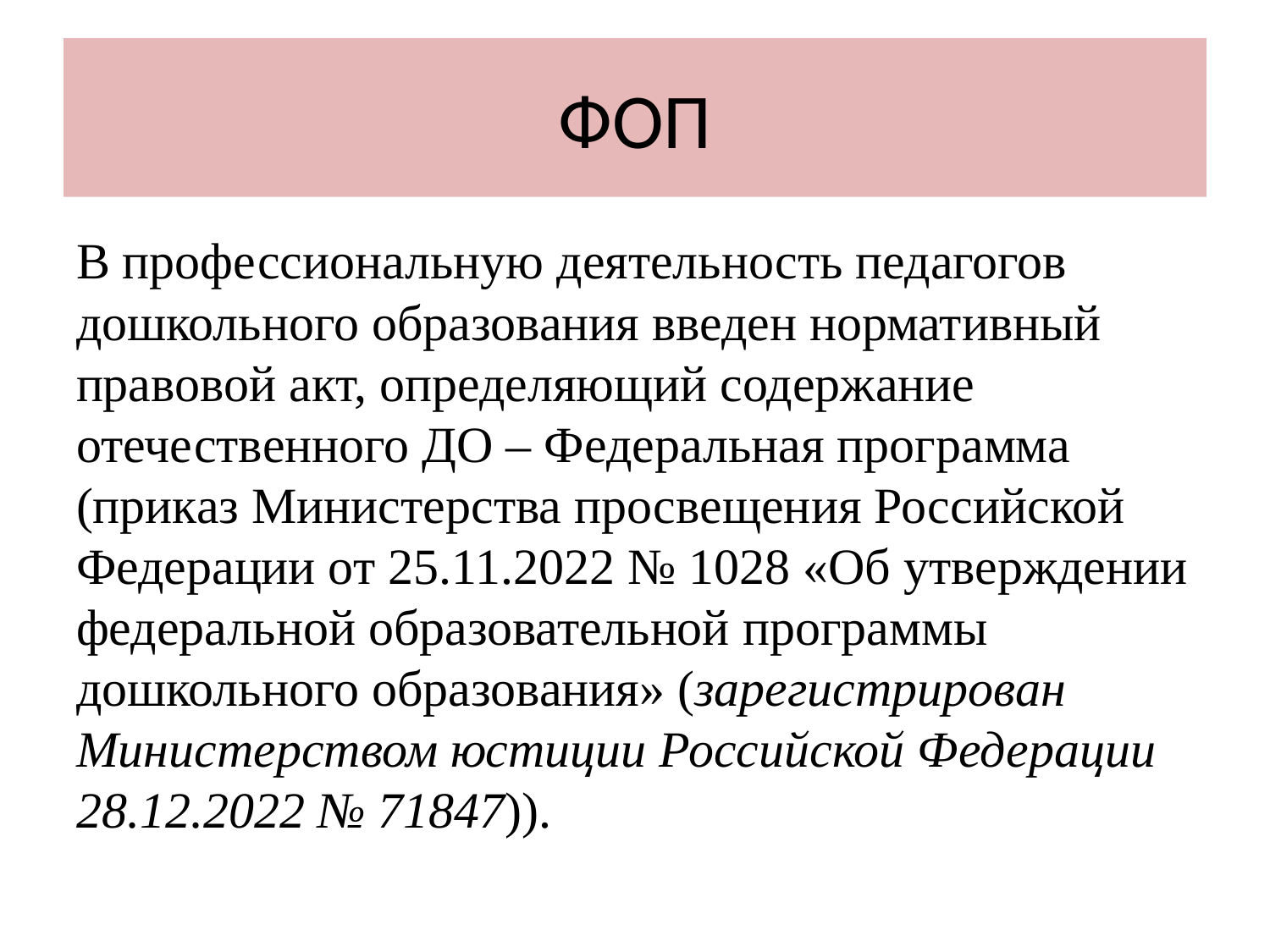

# ФОП
В профессиональную деятельность педагогов дошкольного образования введен нормативный правовой акт, определяющий содержание отечественного ДО – Федеральная программа (приказ Министерства просвещения Российской Федерации от 25.11.2022 № 1028 «Об утверждении федеральной образовательной программы дошкольного образования» (зарегистрирован Министерством юстиции Российской Федерации 28.12.2022 № 71847)).